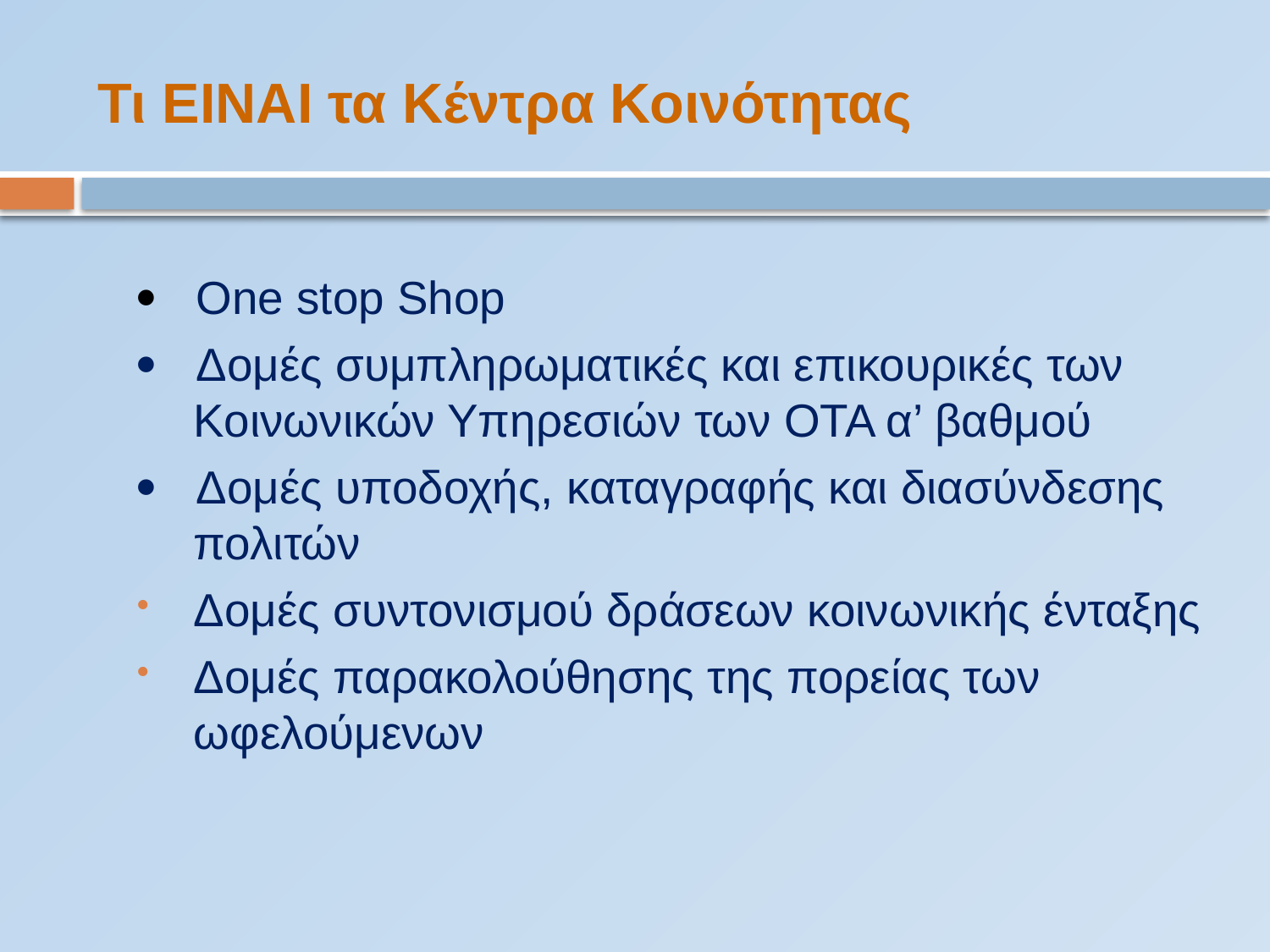

# Τι EINΑΙ τα Κέντρα Κοινότητας

•   One stop Shop
•   Δομές συμπληρωματικές και επικουρικές των    Κοινωνικών Υπηρεσιών των ΟΤΑ α’ βαθμού
•   Δομές υποδοχής, καταγραφής και διασύνδεσης  πολιτών
Δομές συντονισμού δράσεων κοινωνικής ένταξης
Δομές παρακολούθησης της πορείας των ωφελούμενων